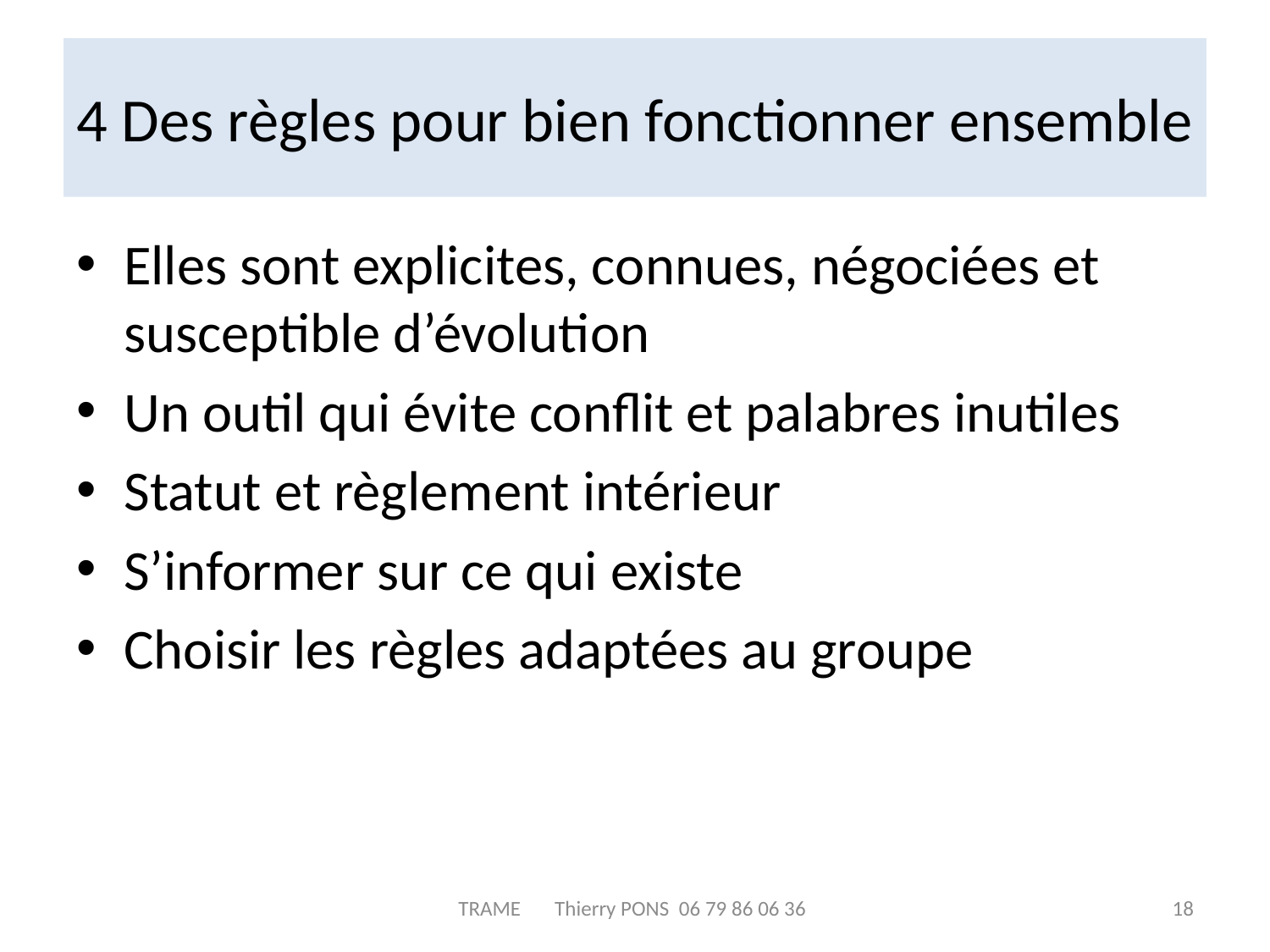

# 4 Des règles pour bien fonctionner ensemble
Elles sont explicites, connues, négociées et susceptible d’évolution
Un outil qui évite conflit et palabres inutiles
Statut et règlement intérieur
S’informer sur ce qui existe
Choisir les règles adaptées au groupe

TRAME       Thierry PONS  06 79 86 06 36
18